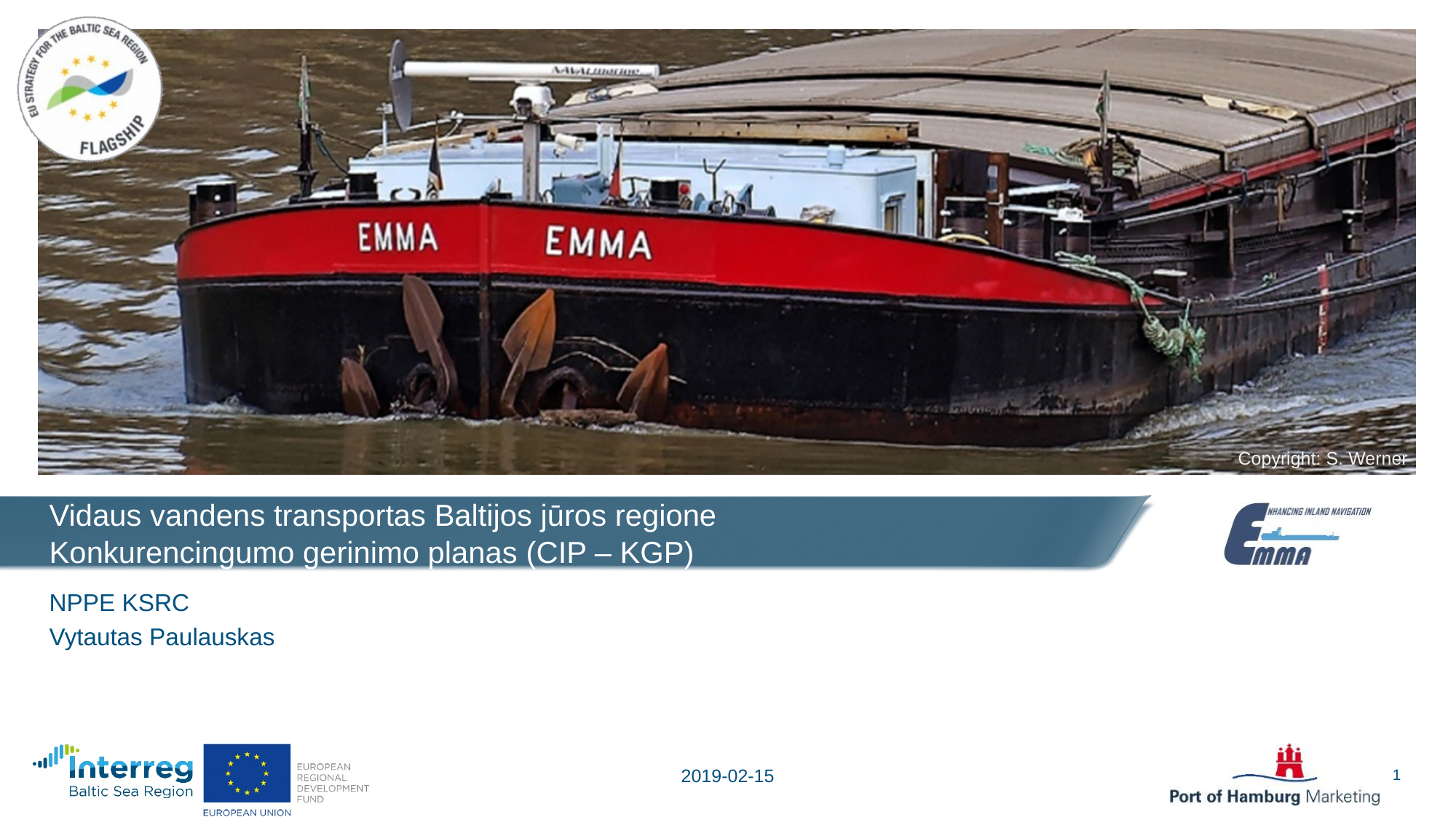

# Vidaus vandens transportas Baltijos jūros regione Konkurencingumo gerinimo planas (CIP – KGP)
NPPE KSRC
Vytautas Paulauskas
2019-02-15